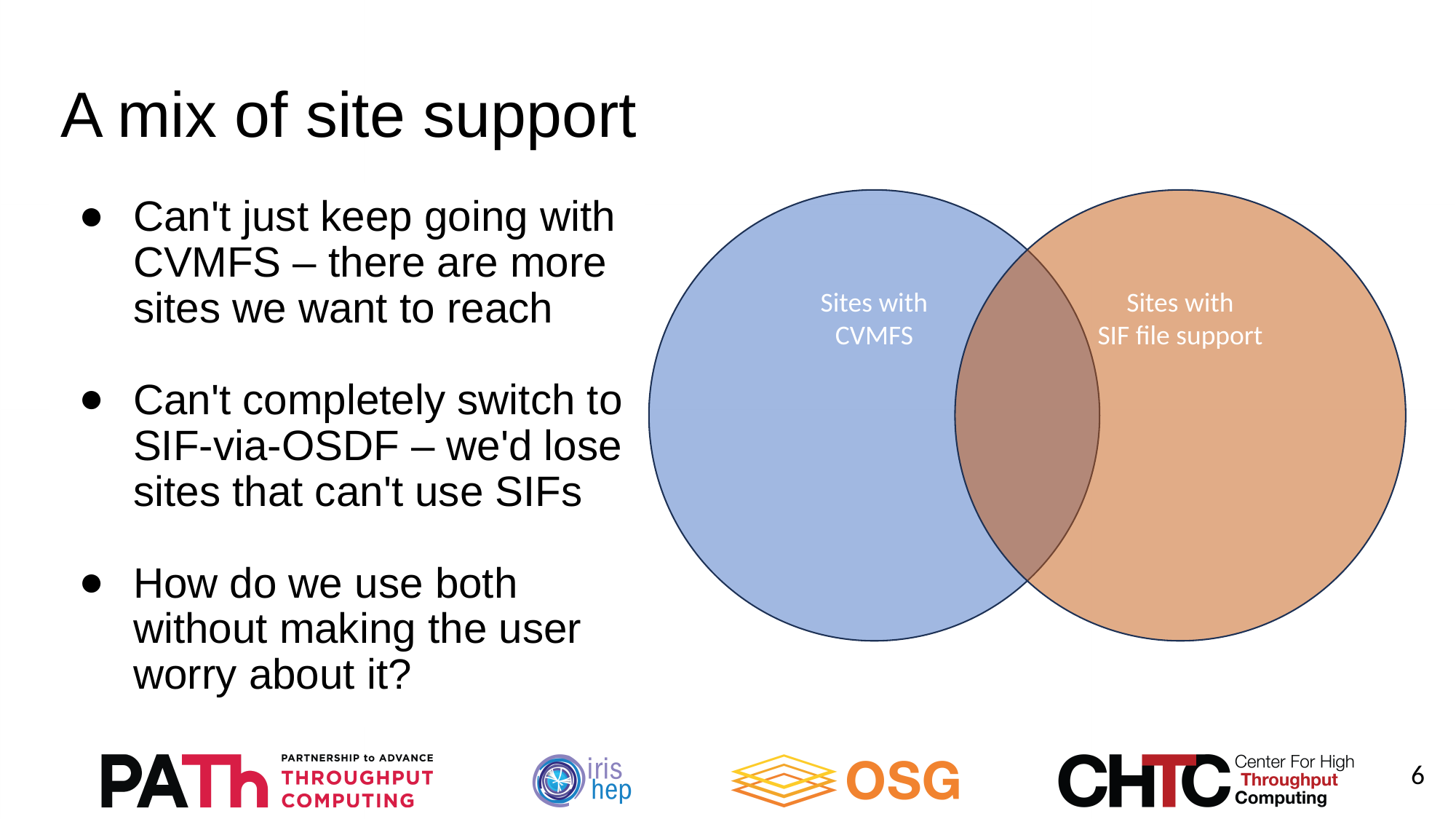

# A mix of site support
Can't just keep going with CVMFS – there are more sites we want to reach

Can't completely switch to SIF-via-OSDF – we'd lose sites that can't use SIFs

How do we use both without making the user worry about it?
Sites with
CVMFS

Sites with
SIF file support

6